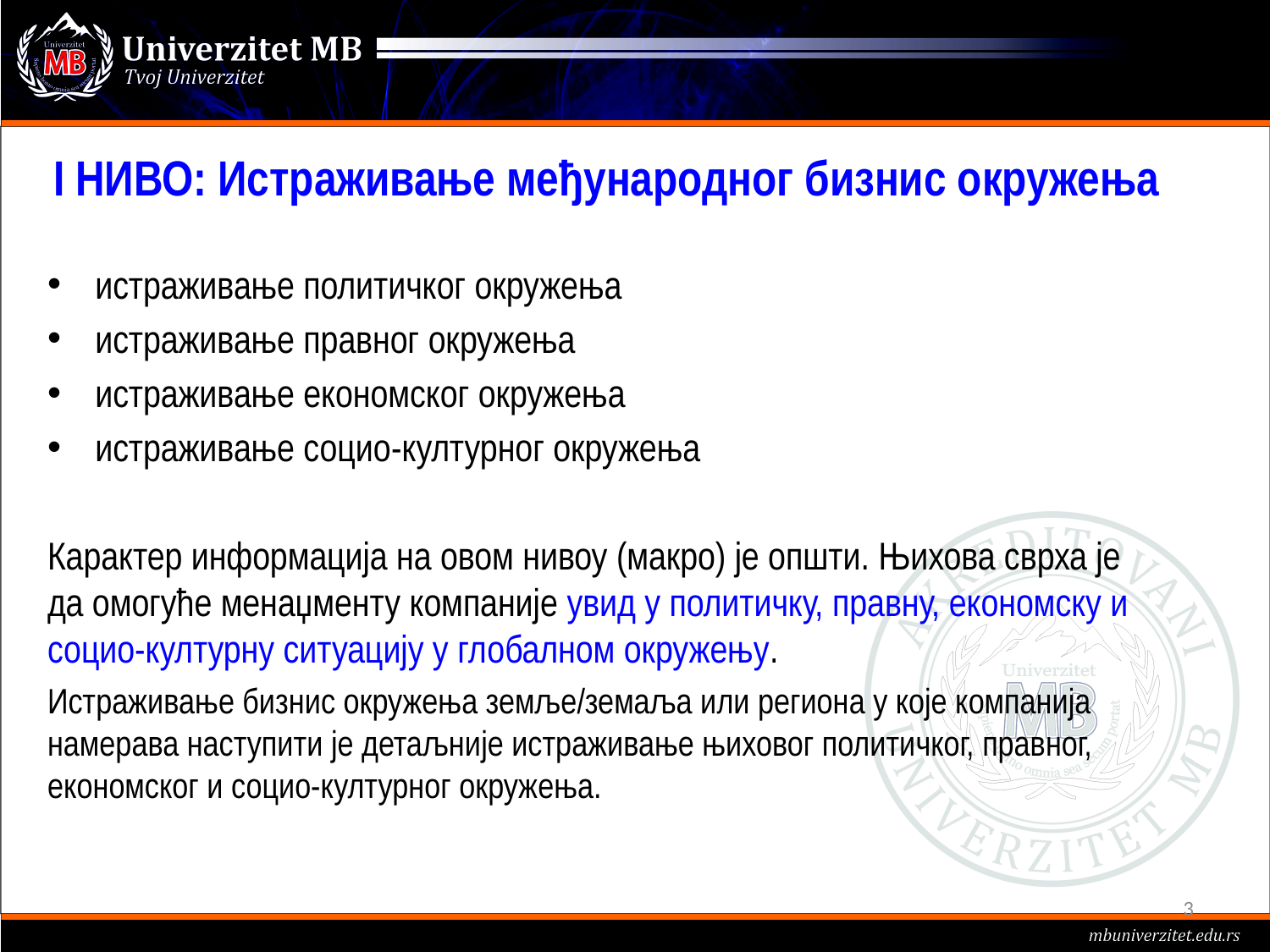

# I НИВО: Истраживање међународног бизнис окружења
истраживање политичког окружења
истраживање правног окружења
истраживање економског окружења
истраживање социо-културног окружења

Карактер информација на овом нивоу (макро) је општи. Њихова сврха је да омогуће менаџменту компаније увид у политичку, правну, економску и социо-културну ситуацију у глобалном окружењу.
Истраживање бизнис окружења земље/земаља или региона у које компанија намерава наступити је детаљније истраживање њиховог политичког, правног, економског и социо-културног окружења.
3